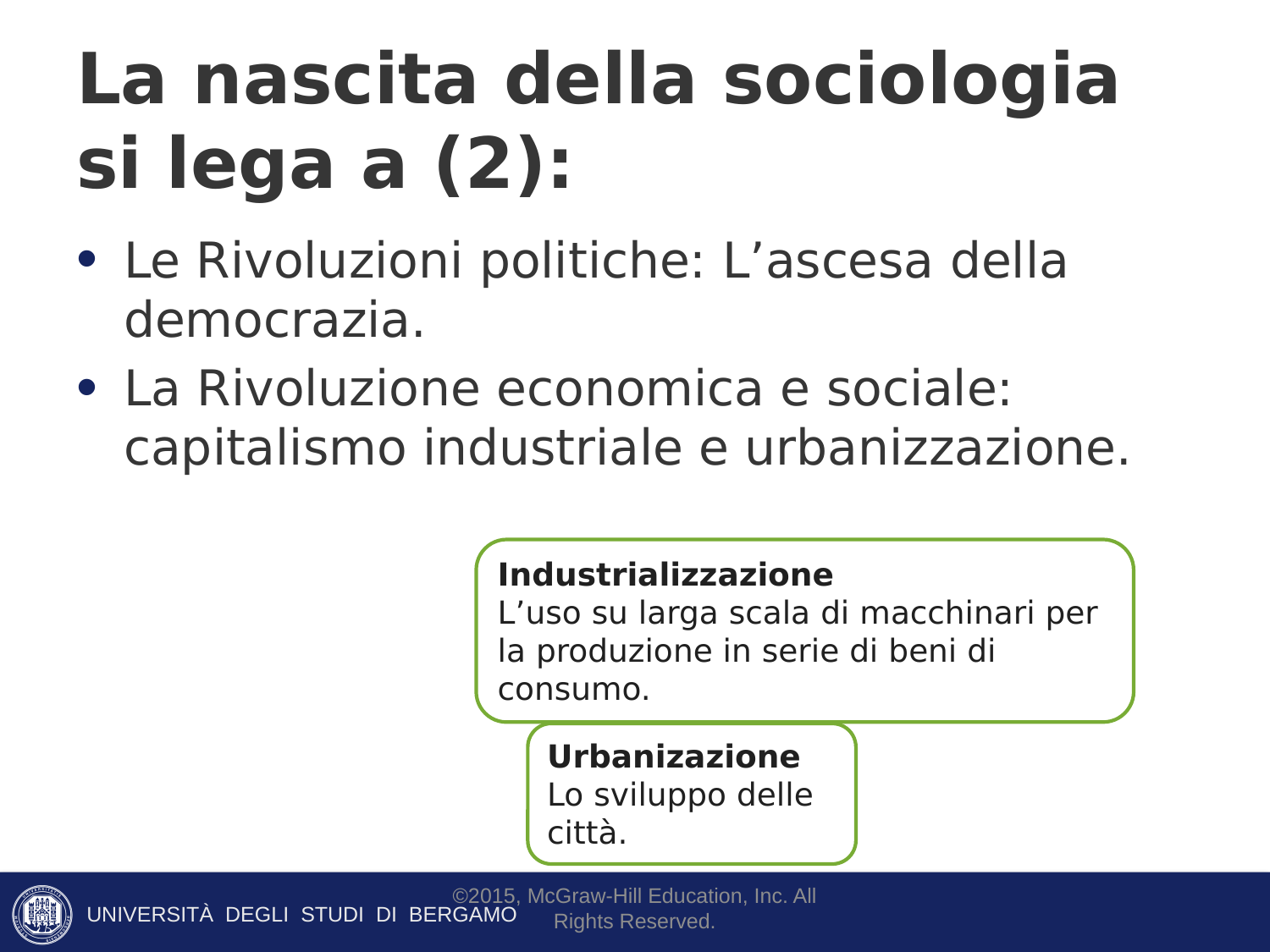

# La nascita della sociologia si lega a (2):
Le Rivoluzioni politiche: L’ascesa della democrazia.
La Rivoluzione economica e sociale: capitalismo industriale e urbanizzazione.
Industrializzazione
L’uso su larga scala di macchinari per la produzione in serie di beni di consumo.
Urbanizazione
Lo sviluppo delle città.
©2015, McGraw-Hill Education, Inc. All Rights Reserved.
5